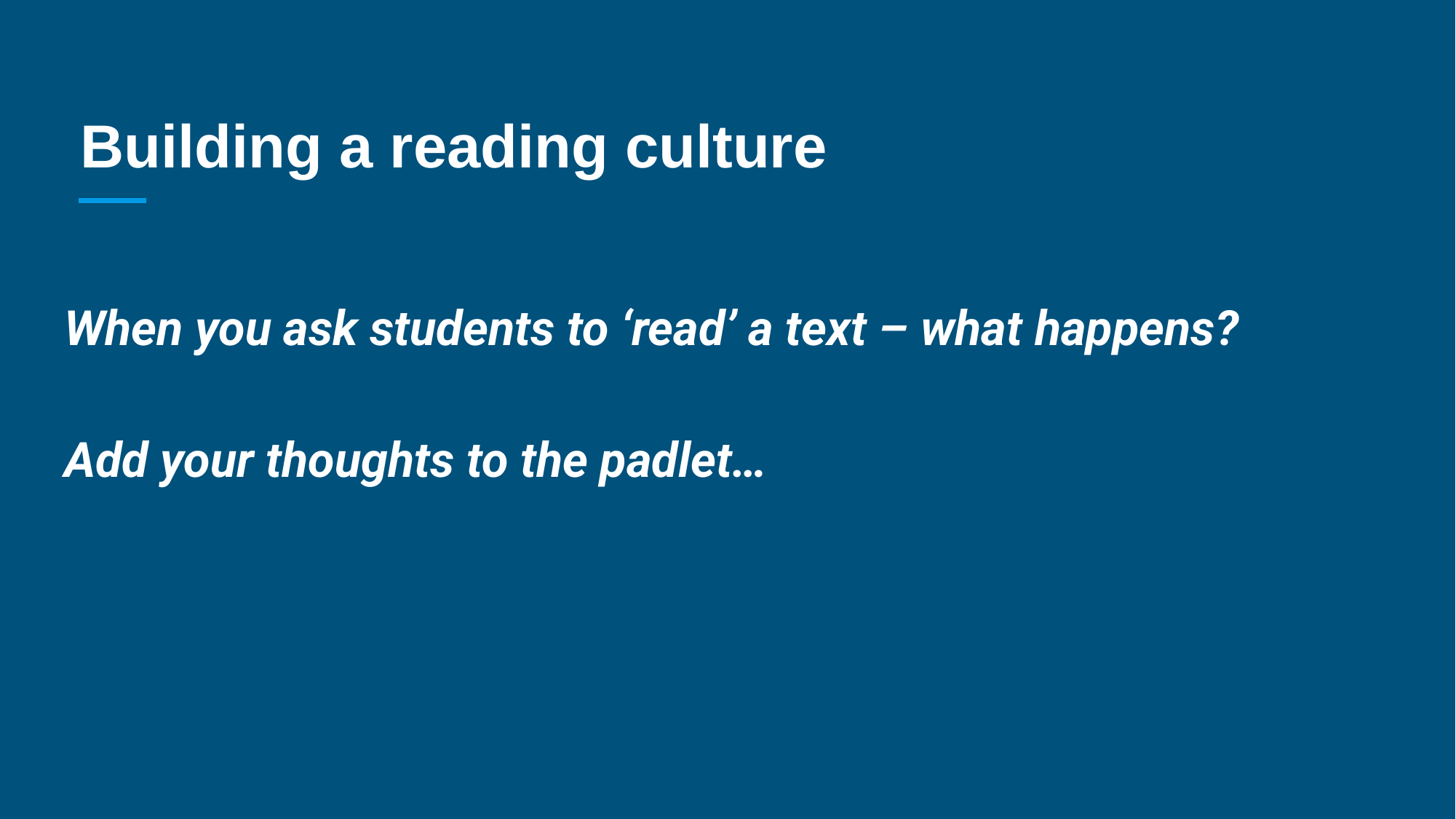

# Building a reading culture

When you ask students to ‘read’ a text – what happens?
Add your thoughts to the padlet…